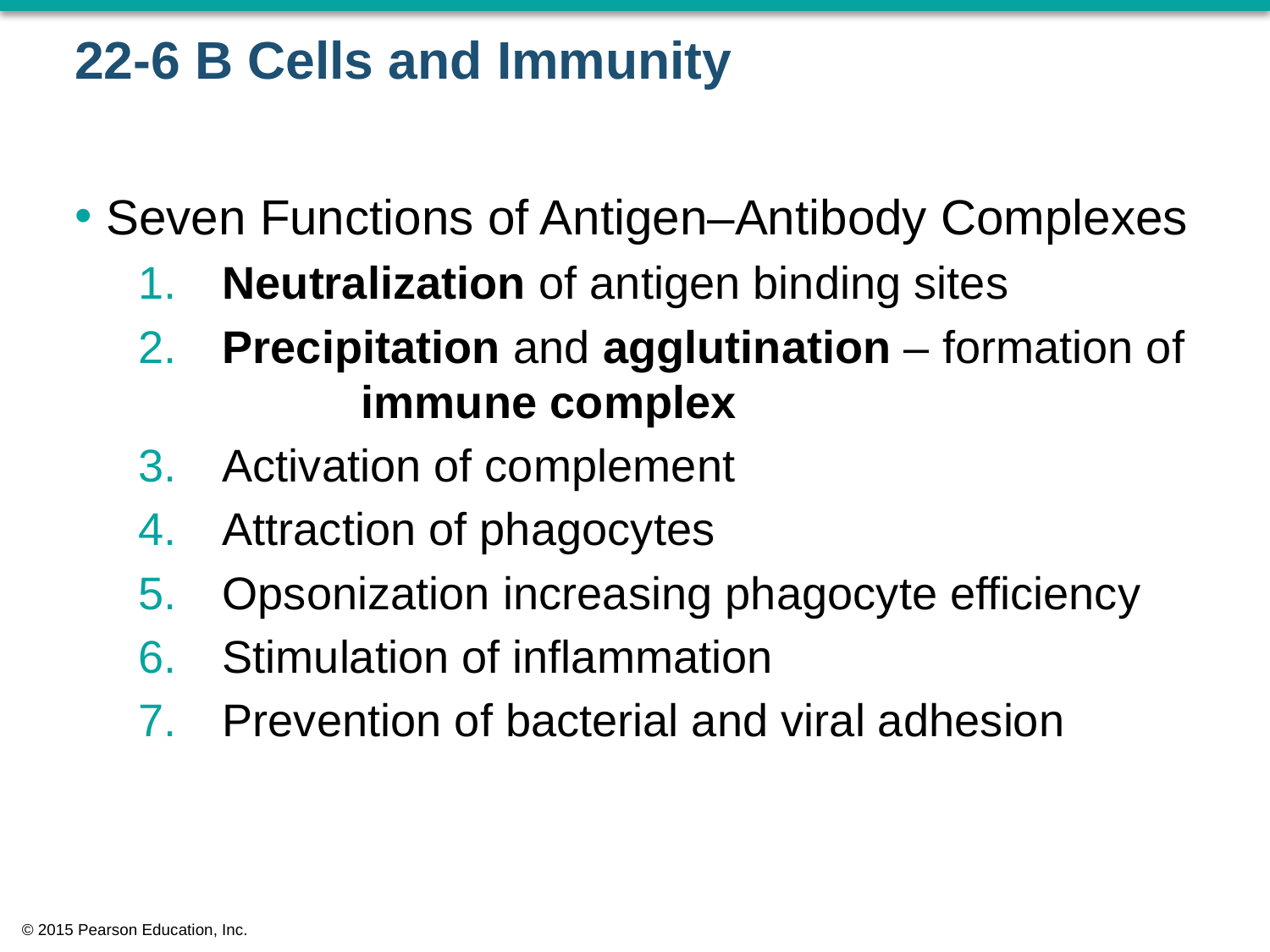

# 22-6 B Cells and Immunity
Seven Functions of Antigen–Antibody Complexes
 Neutralization of antigen binding sites
 Precipitation and agglutination – formation of
	immune complex
 Activation of complement
 Attraction of phagocytes
 Opsonization increasing phagocyte efficiency
 Stimulation of inflammation
 Prevention of bacterial and viral adhesion